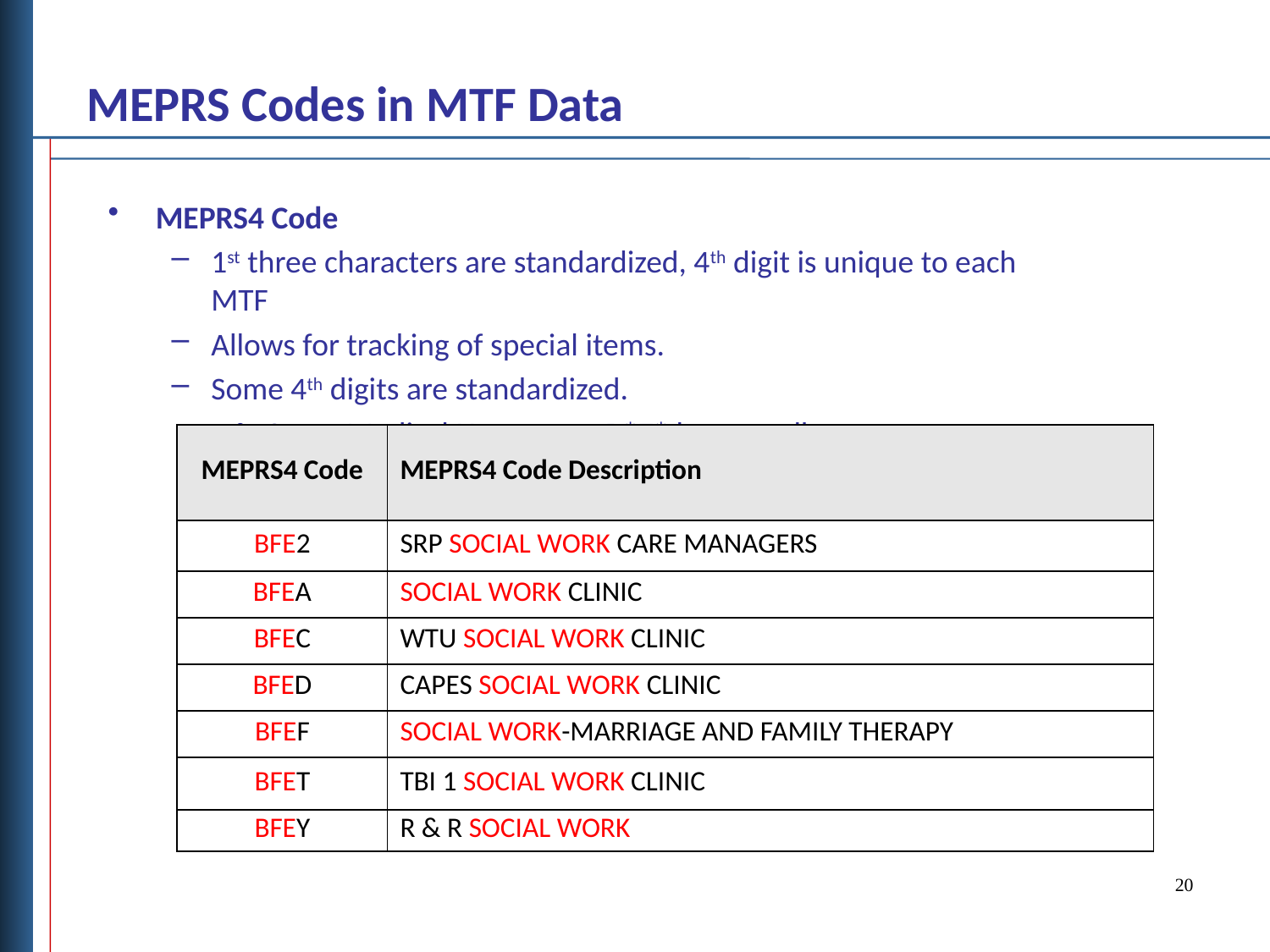

MEPRS Codes in MTF Data
MEPRS4 Code
1st three characters are standardized, 4th digit is unique to each MTF
Allows for tracking of special items.
Some 4th digits are standardized.
Some Medical Homes use B*Z* but not all

| MEPRS4 Code | MEPRS4 Code Description |
| --- | --- |
| BFE2 | SRP SOCIAL WORK CARE MANAGERS |
| BFEA | SOCIAL WORK CLINIC |
| BFEC | WTU SOCIAL WORK CLINIC |
| BFED | CAPES SOCIAL WORK CLINIC |
| BFEF | SOCIAL WORK-MARRIAGE AND FAMILY THERAPY |
| BFET | TBI 1 SOCIAL WORK CLINIC |
| BFEY | R & R SOCIAL WORK |
20